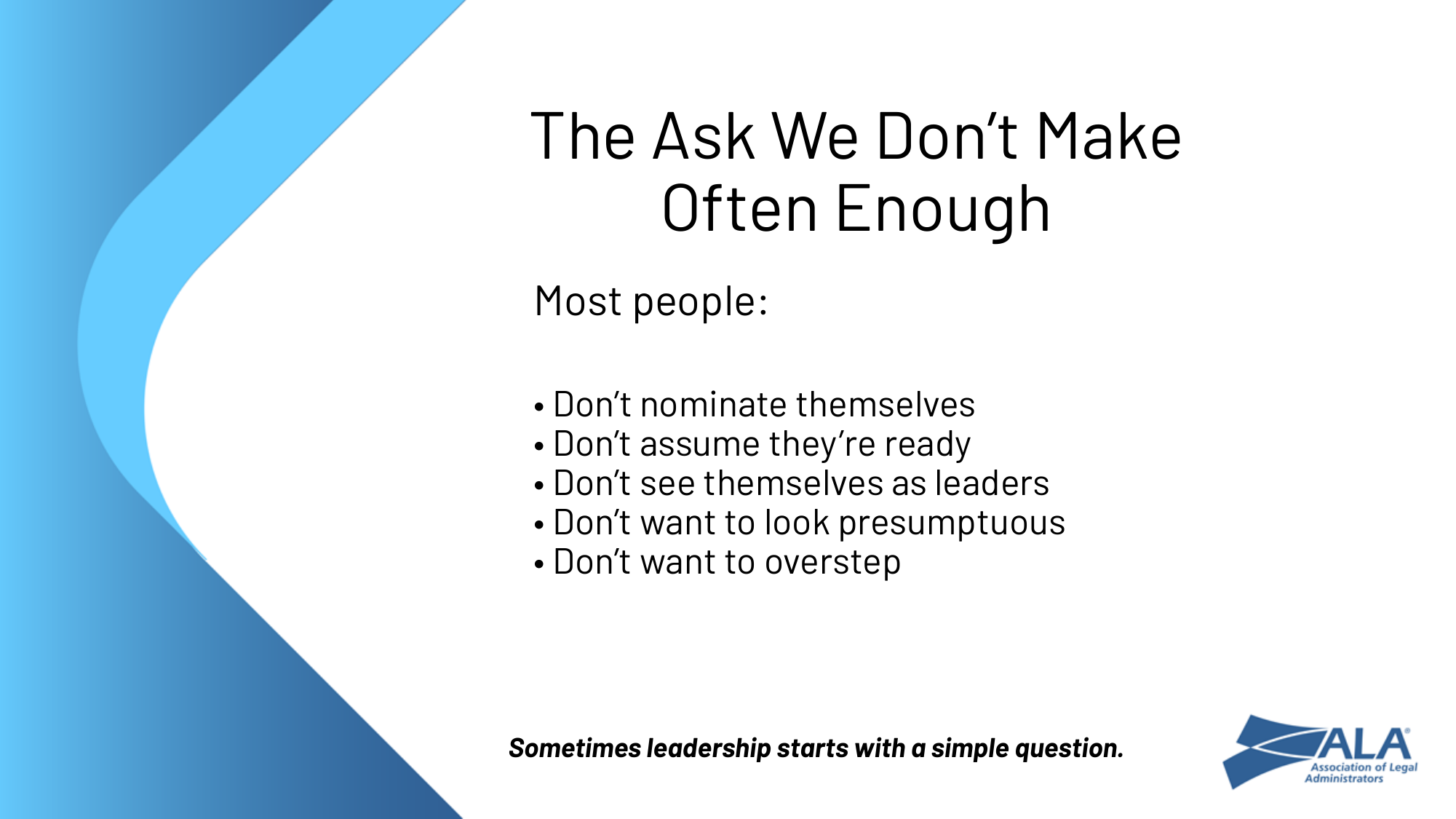

# The Ask We Don’t Make Often Enough
Most people:
• Don’t nominate themselves
• Don’t assume they’re ready
• Don’t see themselves as leaders
• Don’t want to look presumptuous
• Don’t want to overstep
Sometimes leadership starts with a simple question.